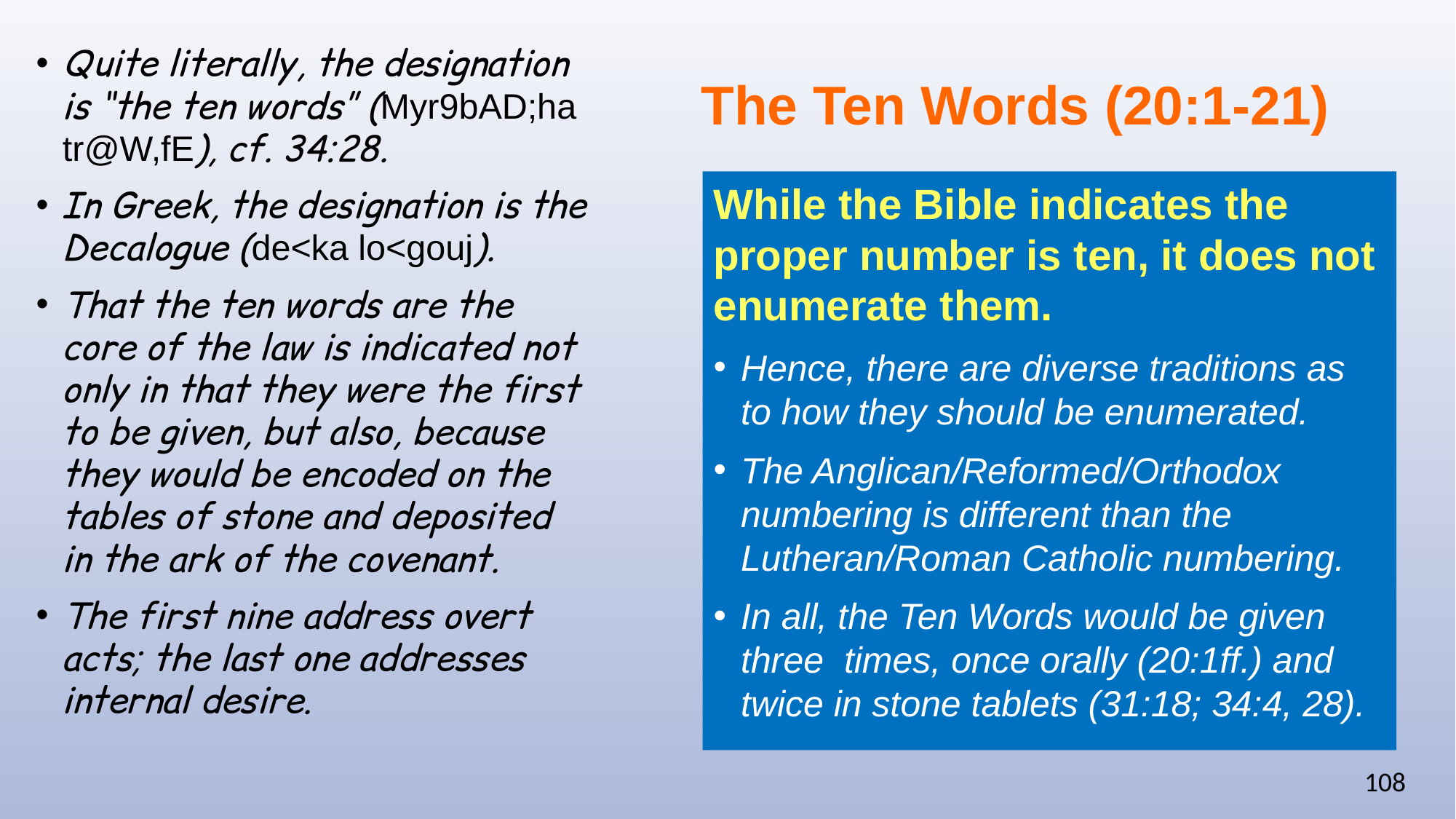

Quite literally, the designation is “the ten words” (Myr9bAD;ha tr@W,fE), cf. 34:28.
In Greek, the designation is the Decalogue (de<ka lo<gouj).
That the ten words are the core of the law is indicated not only in that they were the first to be given, but also, because they would be encoded on the tables of stone and deposited in the ark of the covenant.
The first nine address overt acts; the last one addresses internal desire.
# The Ten Words (20:1-21)
While the Bible indicates the proper number is ten, it does not enumerate them.
Hence, there are diverse traditions as to how they should be enumerated.
The Anglican/Reformed/Orthodox numbering is different than the Lutheran/Roman Catholic numbering.
In all, the Ten Words would be given three  times, once orally (20:1ff.) and twice in stone tablets (31:18; 34:4, 28).
108